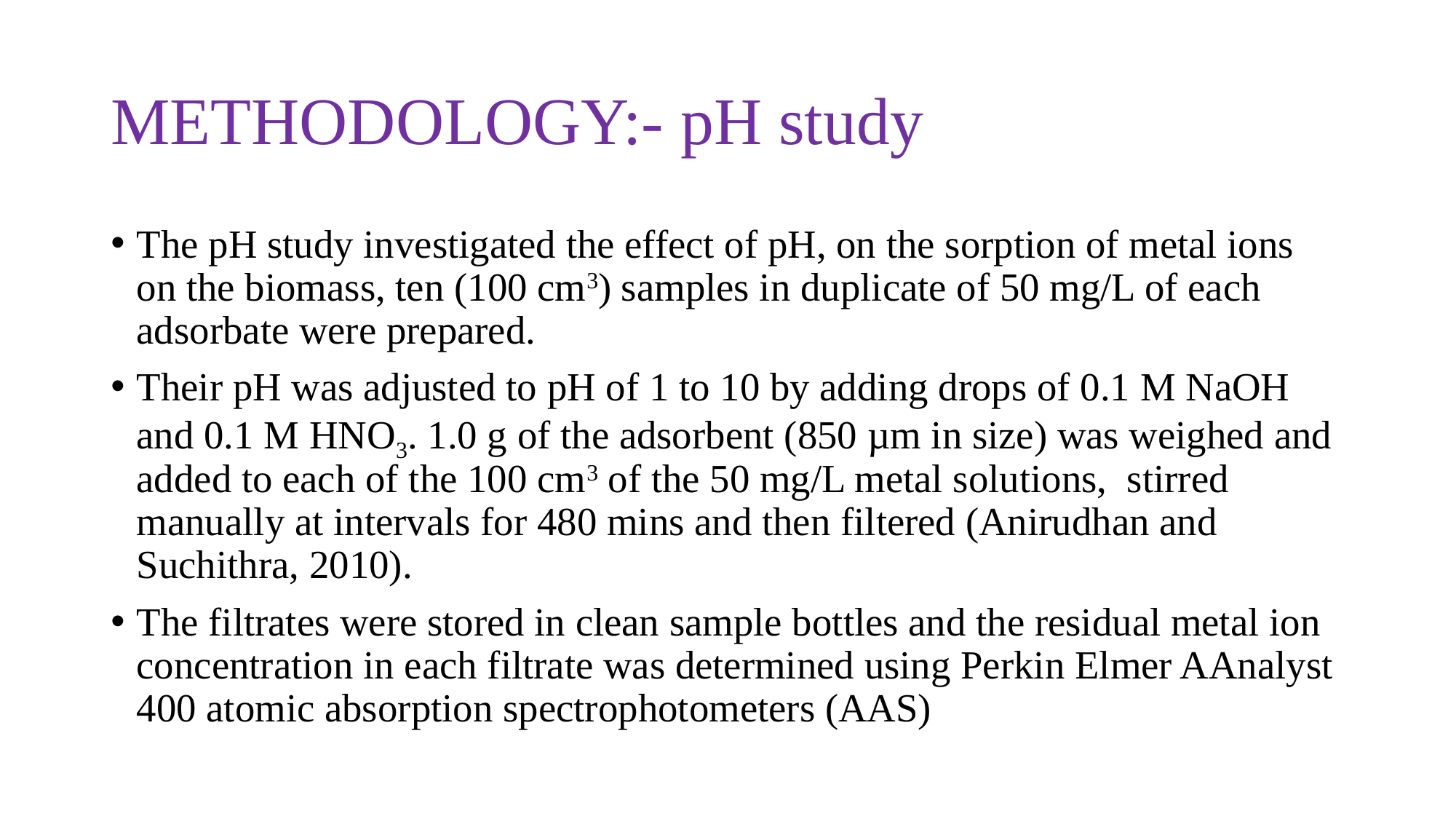

# METHODOLOGY:- pH study
The pH study investigated the effect of pH, on the sorption of metal ions on the biomass, ten (100 cm3) samples in duplicate of 50 mg/L of each adsorbate were prepared.
Their pH was adjusted to pH of 1 to 10 by adding drops of 0.1 M NaOH and 0.1 M HNO3. 1.0 g of the adsorbent (850 µm in size) was weighed and added to each of the 100 cm3 of the 50 mg/L metal solutions,  stirred manually at intervals for 480 mins and then filtered (Anirudhan and Suchithra, 2010).
The filtrates were stored in clean sample bottles and the residual metal ion concentration in each filtrate was determined using Perkin Elmer AAnalyst 400 atomic absorption spectrophotometers (AAS)